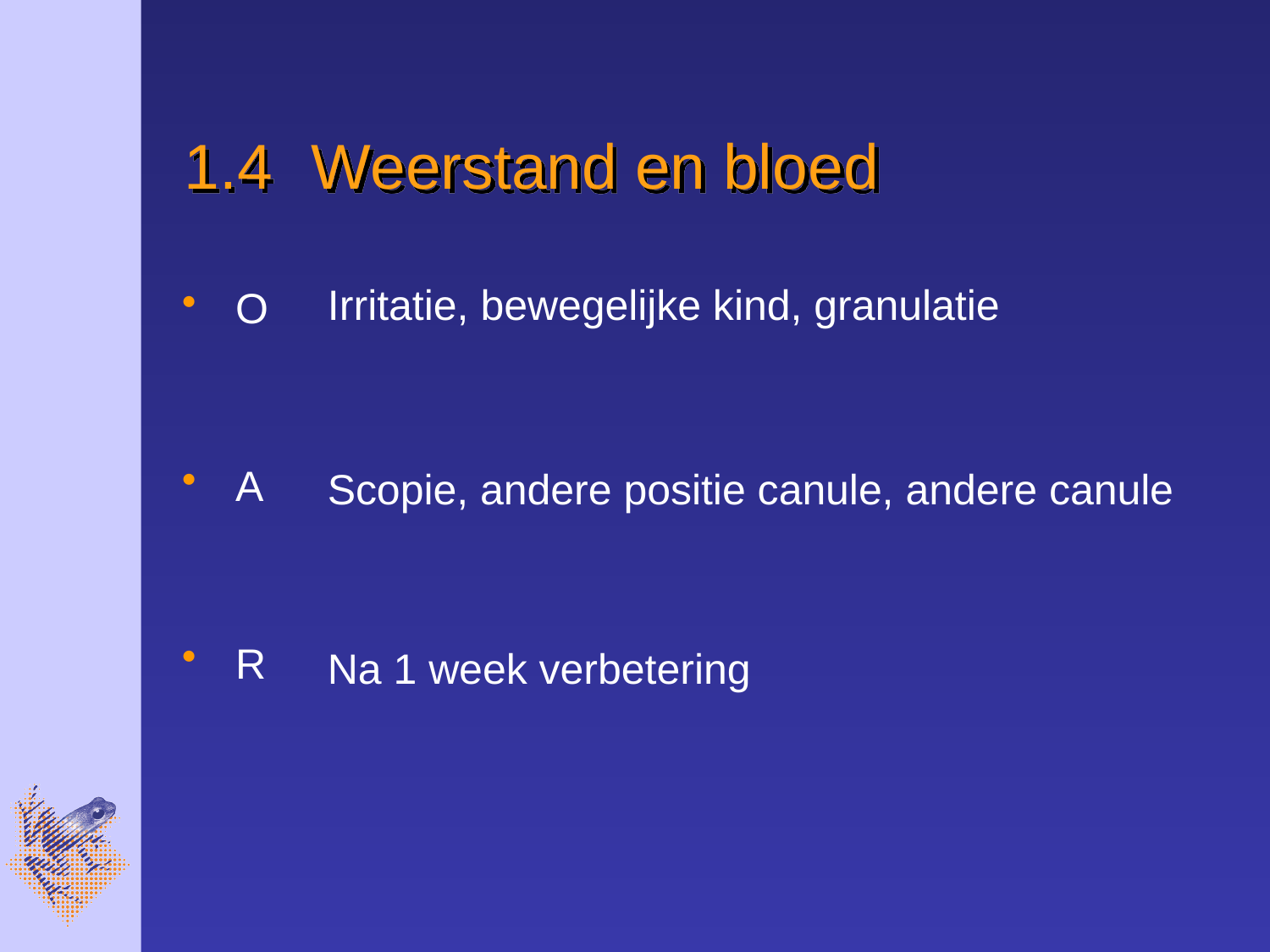

# 1.4	Weerstand en bloed
Irritatie, bewegelijke kind, granulatie
O

A

R

Scopie, andere positie canule, andere canule
Na 1 week verbetering